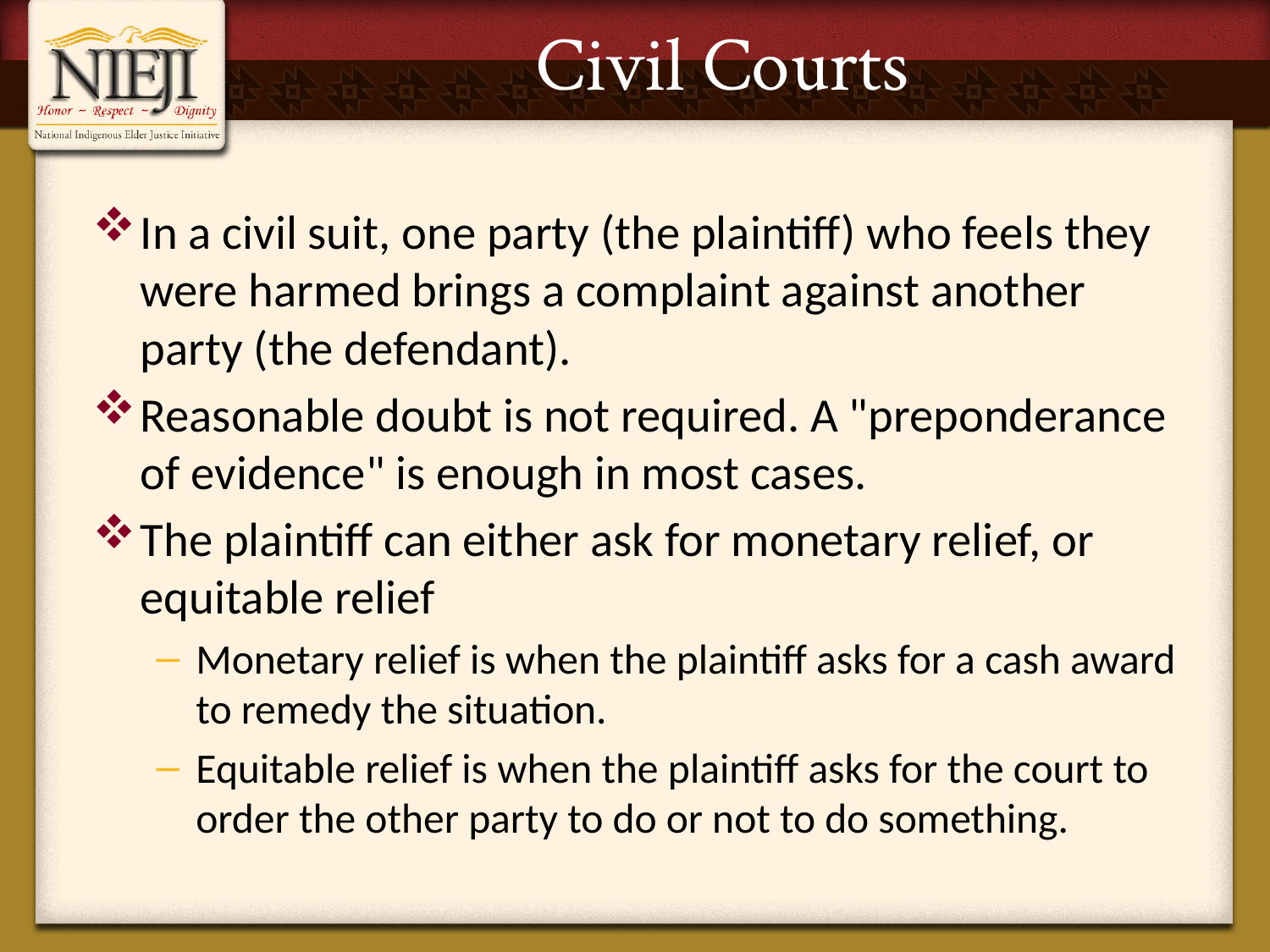

# Civil Courts
In a civil suit, one party (the plaintiff) who feels they were harmed brings a complaint against another party (the defendant).
Reasonable doubt is not required. A "preponderance of evidence" is enough in most cases.
The plaintiff can either ask for monetary relief, or equitable relief
Monetary relief is when the plaintiff asks for a cash award to remedy the situation.
Equitable relief is when the plaintiff asks for the court to order the other party to do or not to do something.